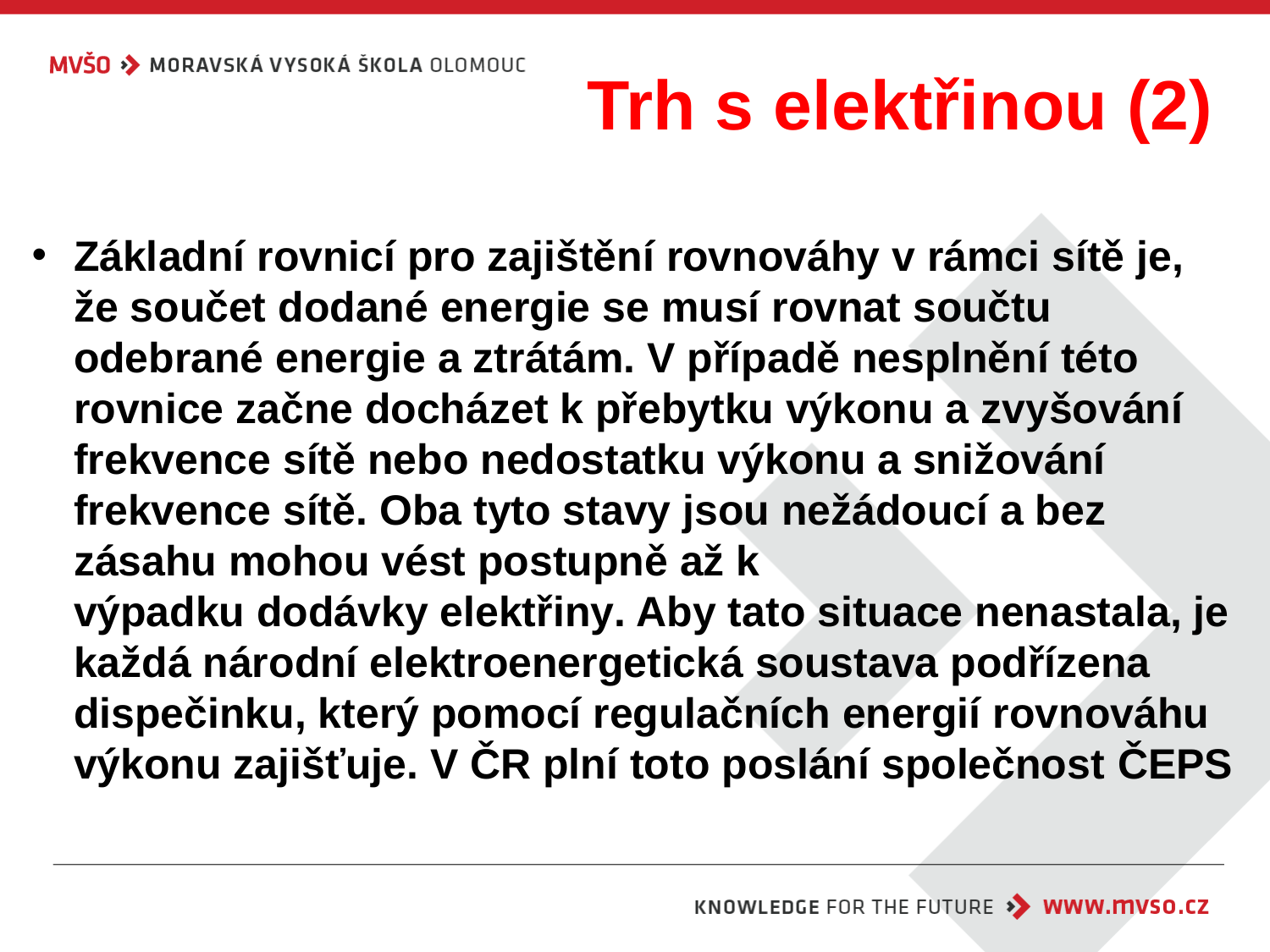

# Trh s elektřinou (2)
Základní rovnicí pro zajištění rovnováhy v rámci sítě je, že součet dodané energie se musí rovnat součtu odebrané energie a ztrátám. V případě nesplnění této rovnice začne docházet k přebytku výkonu a zvyšování frekvence sítě nebo nedostatku výkonu a snižování frekvence sítě. Oba tyto stavy jsou nežádoucí a bez zásahu mohou vést postupně až k výpadku dodávky elektřiny. Aby tato situace nenastala, je každá národní elektroenergetická soustava podřízena dispečinku, který pomocí regulačních energií rovnováhu výkonu zajišťuje. V ČR plní toto poslání společnost ČEPS